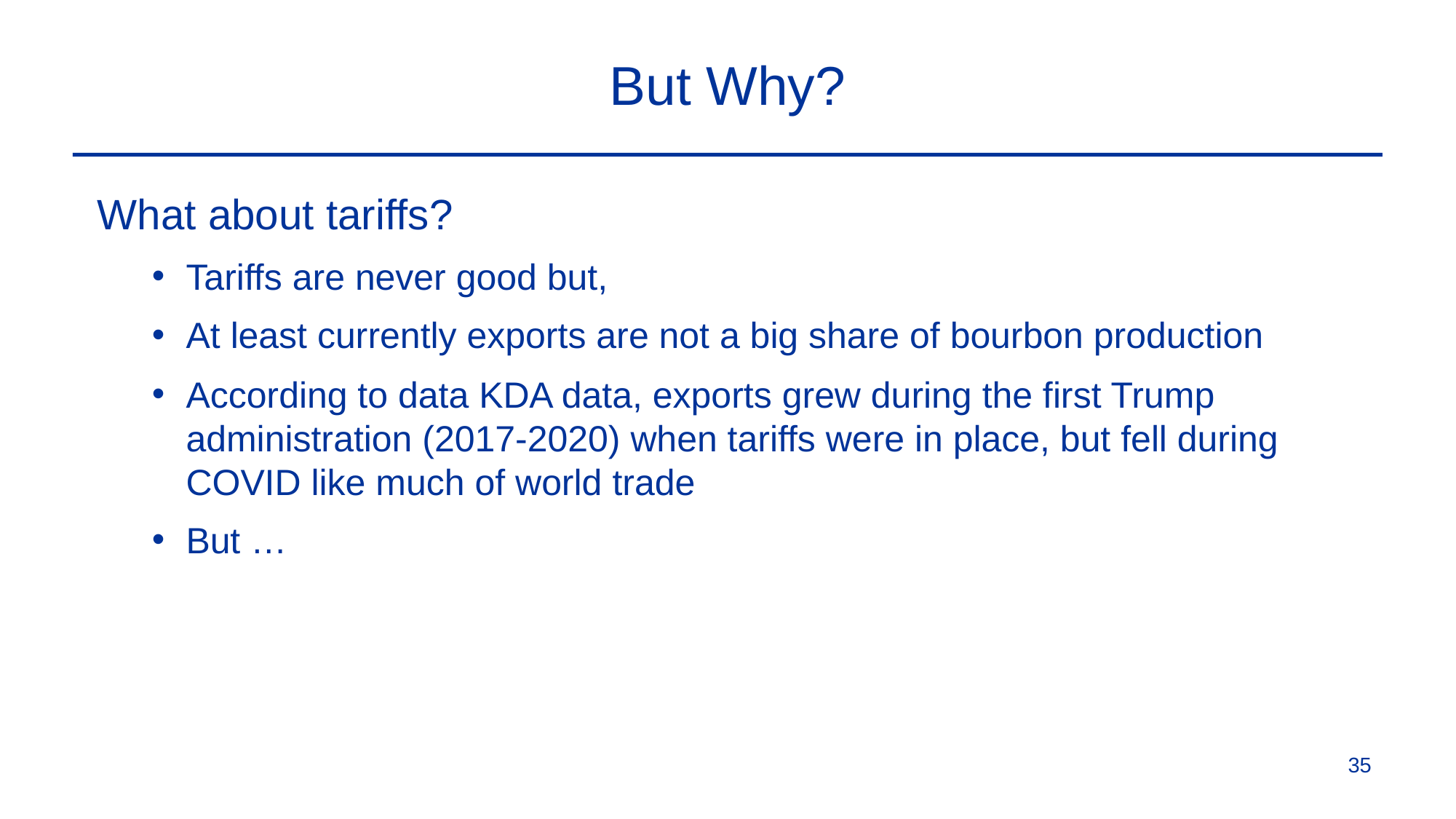

# But Why?
What about tariffs?
Tariffs are never good but,
At least currently exports are not a big share of bourbon production
According to data KDA data, exports grew during the first Trump administration (2017-2020) when tariffs were in place, but fell during COVID like much of world trade
But …

35